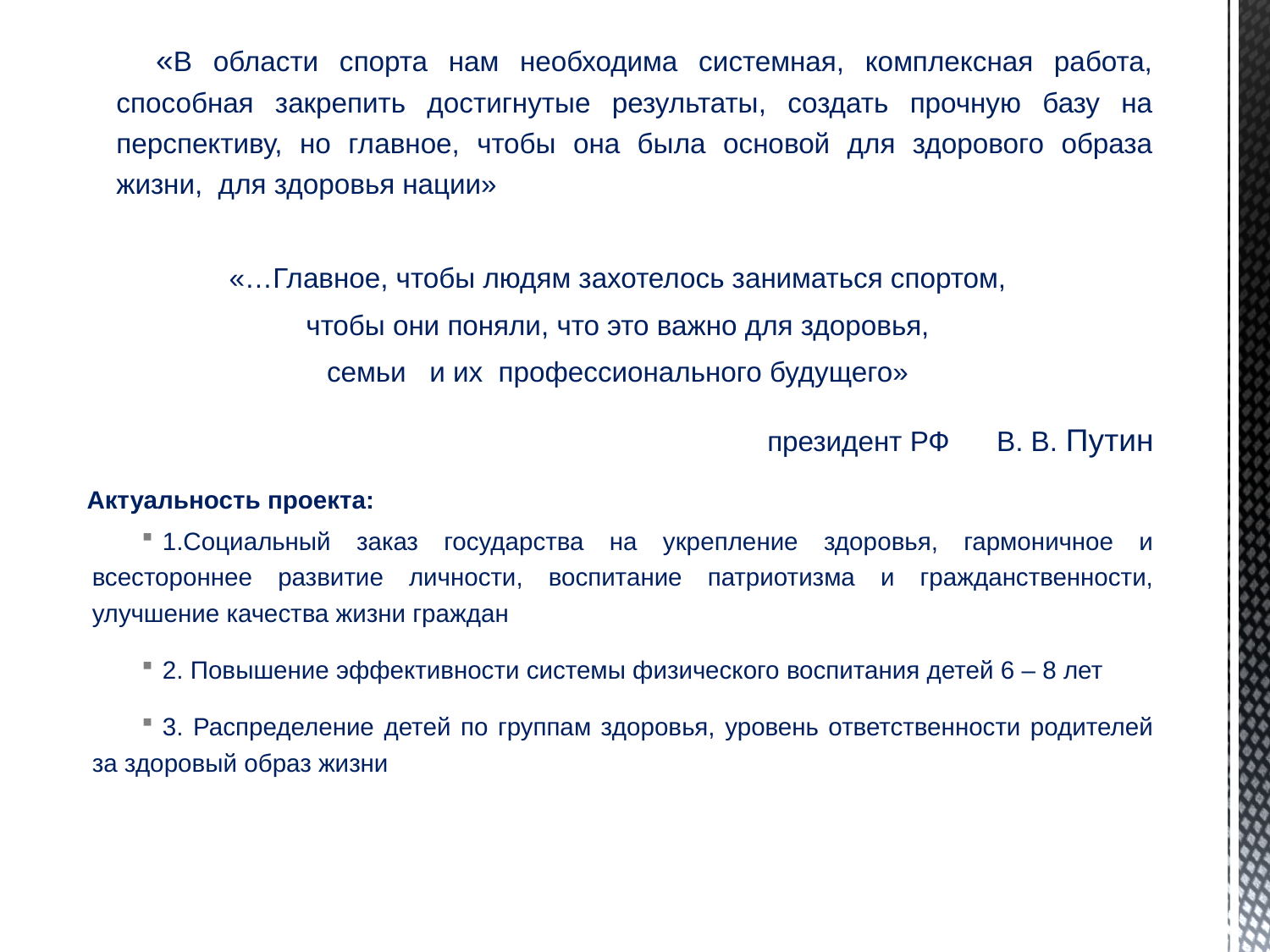

«В области спорта нам необходима системная, комплексная работа, способная закрепить достигнутые результаты, создать прочную базу на перспективу, но главное, чтобы она была основой для здорового образа жизни,  для здоровья нации»

«…Главное, чтобы людям захотелось заниматься спортом,
 чтобы они поняли, что это важно для здоровья,
семьи   и их  профессионального будущего»
                                президент РФ      В. В. Путин

 Актуальность проекта:
1.Социальный заказ государства на укрепление здоровья, гармоничное и всестороннее развитие личности, воспитание патриотизма и гражданственности, улучшение качества жизни граждан
2. Повышение эффективности системы физического воспитания детей 6 – 8 лет
3. Распределение детей по группам здоровья, уровень ответственности родителей за здоровый образ жизни